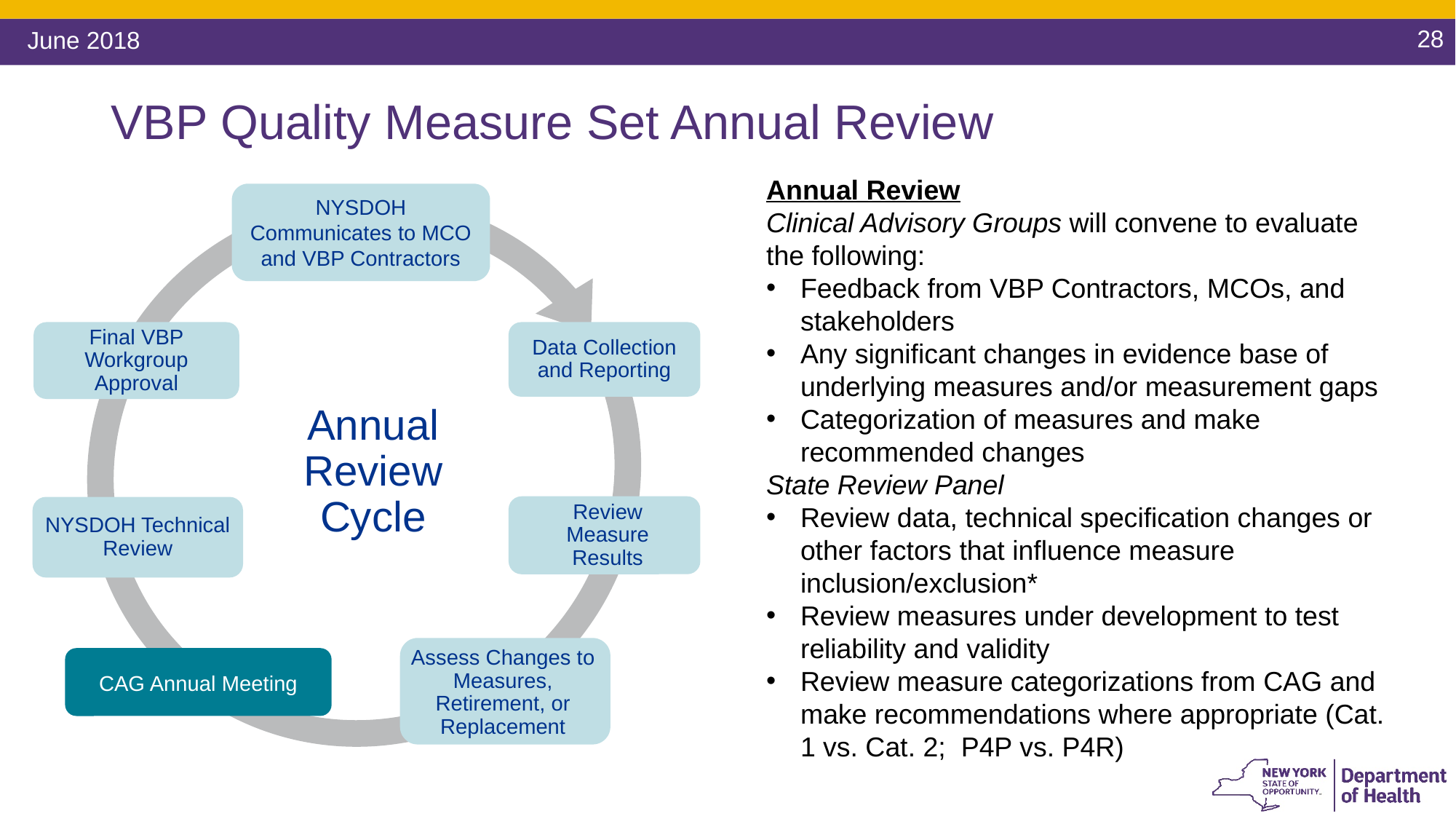

28
# VBP Quality Measure Set Annual Review
Annual Review
Clinical Advisory Groups will convene to evaluate the following:
Feedback from VBP Contractors, MCOs, and stakeholders
Any significant changes in evidence base of underlying measures and/or measurement gaps
Categorization of measures and make recommended changes
State Review Panel
Review data, technical specification changes or other factors that influence measure inclusion/exclusion*
Review measures under development to test reliability and validity
Review measure categorizations from CAG and make recommendations where appropriate (Cat. 1 vs. Cat. 2;  P4P vs. P4R)

NYSDOH Communicates to MCO and VBP Contractors

Final VBP Workgroup Approval
Data Collection and Reporting

NYSDOH Technical Review

CAG Annual Meeting
Annual Review Cycle
Review Measure Results
Assess Changes to Measures, Retirement, or Replacement